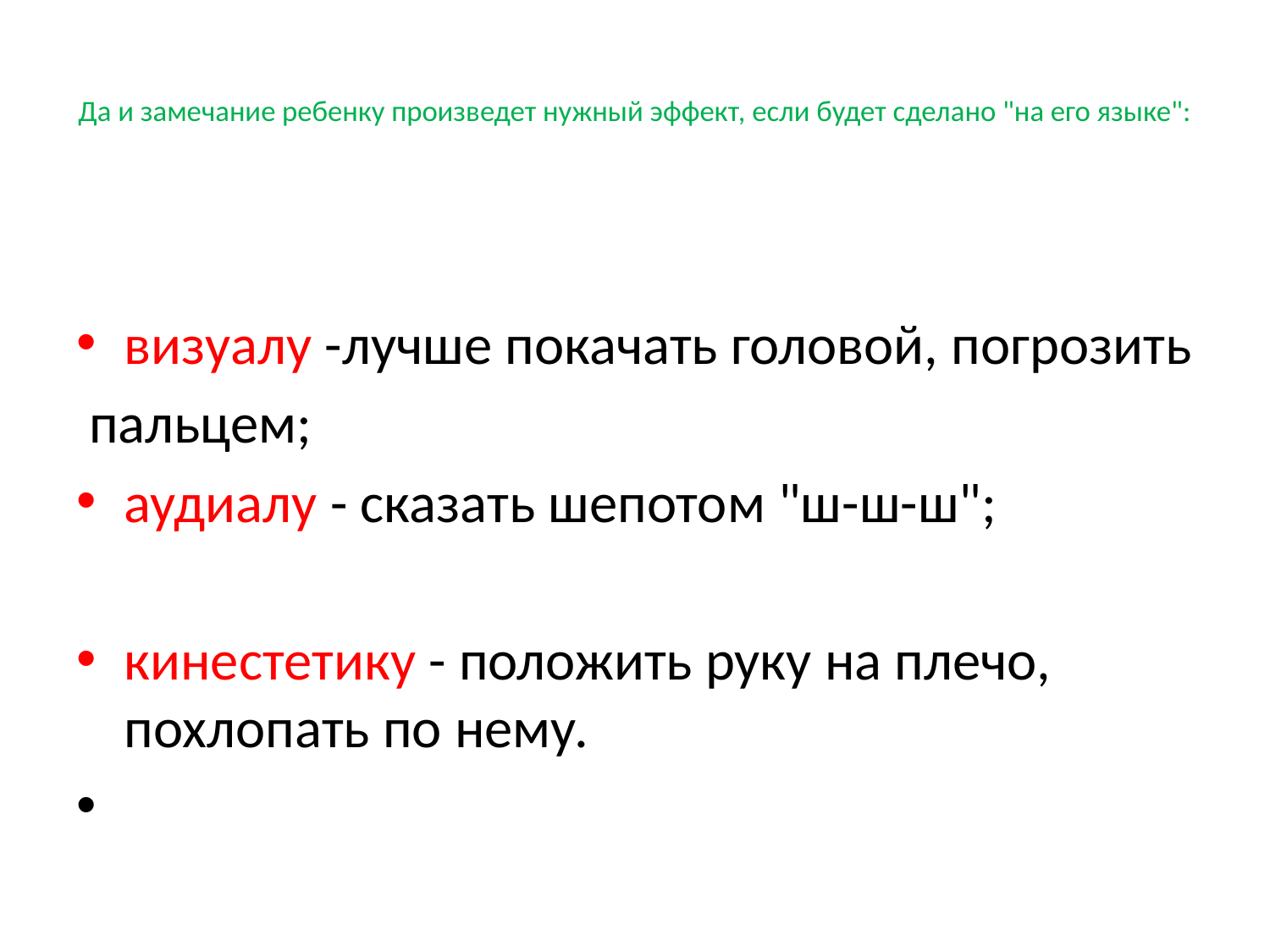

# Да и замечание ребенку произведет нужный эффект, если будет сделано "на его языке":

визуалу -лучше покачать головой, погрозить
 пальцем;
аудиалу - сказать шепотом "ш-ш-ш";

кинестетику - положить руку на плечо, похлопать по нему.